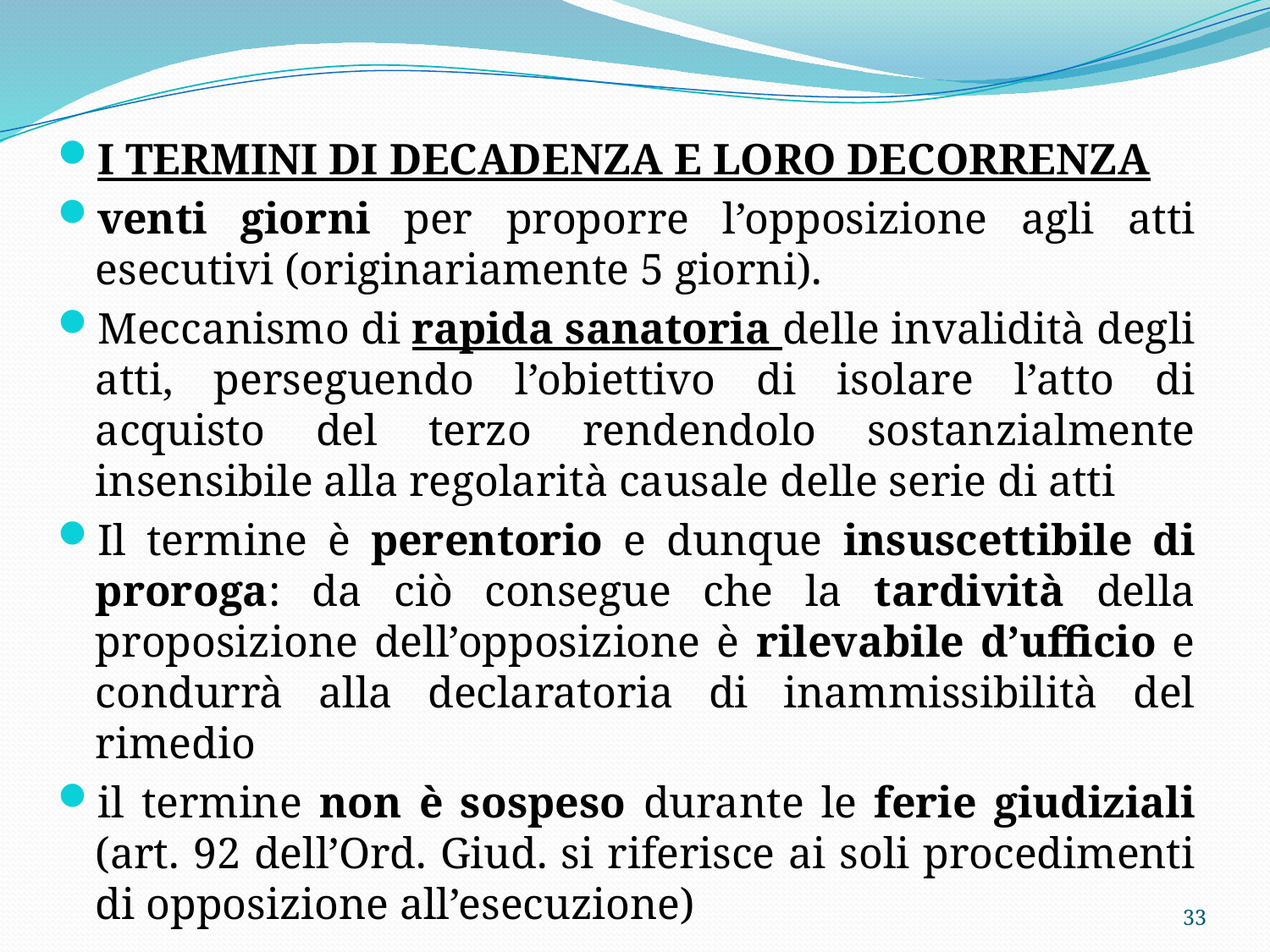

I TERMINI DI DECADENZA E LORO DECORRENZA
venti giorni per proporre l’opposizione agli atti esecutivi (originariamente 5 giorni).
Meccanismo di rapida sanatoria delle invalidità degli atti, perseguendo l’obiettivo di isolare l’atto di acquisto del terzo rendendolo sostanzialmente insensibile alla regolarità causale delle serie di atti
Il termine è perentorio e dunque insuscettibile di proroga: da ciò consegue che la tardività della proposizione dell’opposizione è rilevabile d’ufficio e condurrà alla declaratoria di inammissibilità del rimedio
il termine non è sospeso durante le ferie giudiziali (art. 92 dell’Ord. Giud. si riferisce ai soli procedimenti di opposizione all’esecuzione)
33